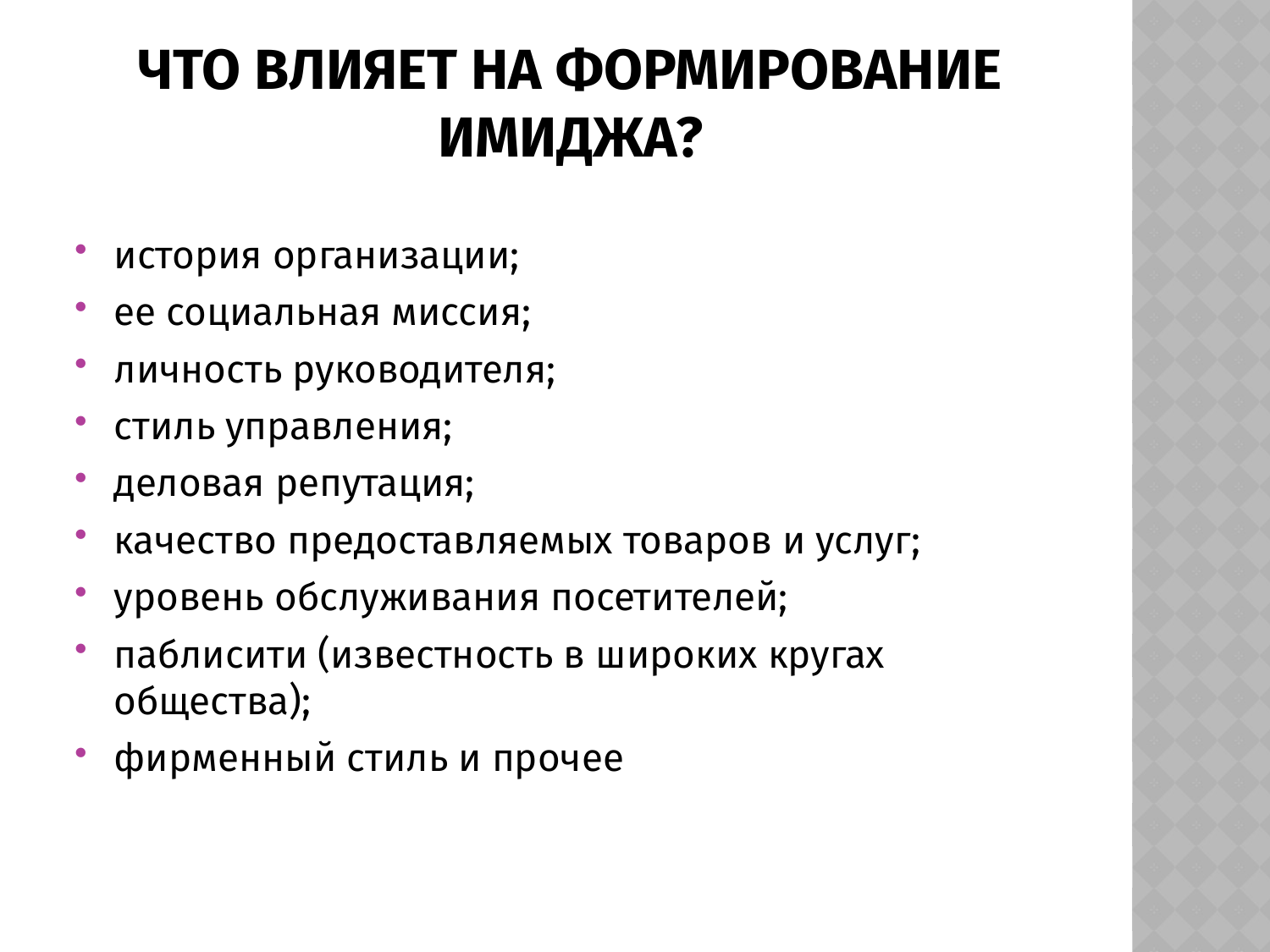

# Что влияет на формирование имиджа?
история организации;
ее социальная миссия;
личность руководителя;
стиль управления;
деловая репутация;
качество предоставляемых товаров и услуг;
уровень обслуживания посетителей;
паблисити (известность в широких кругах общества);
фирменный стиль и прочее